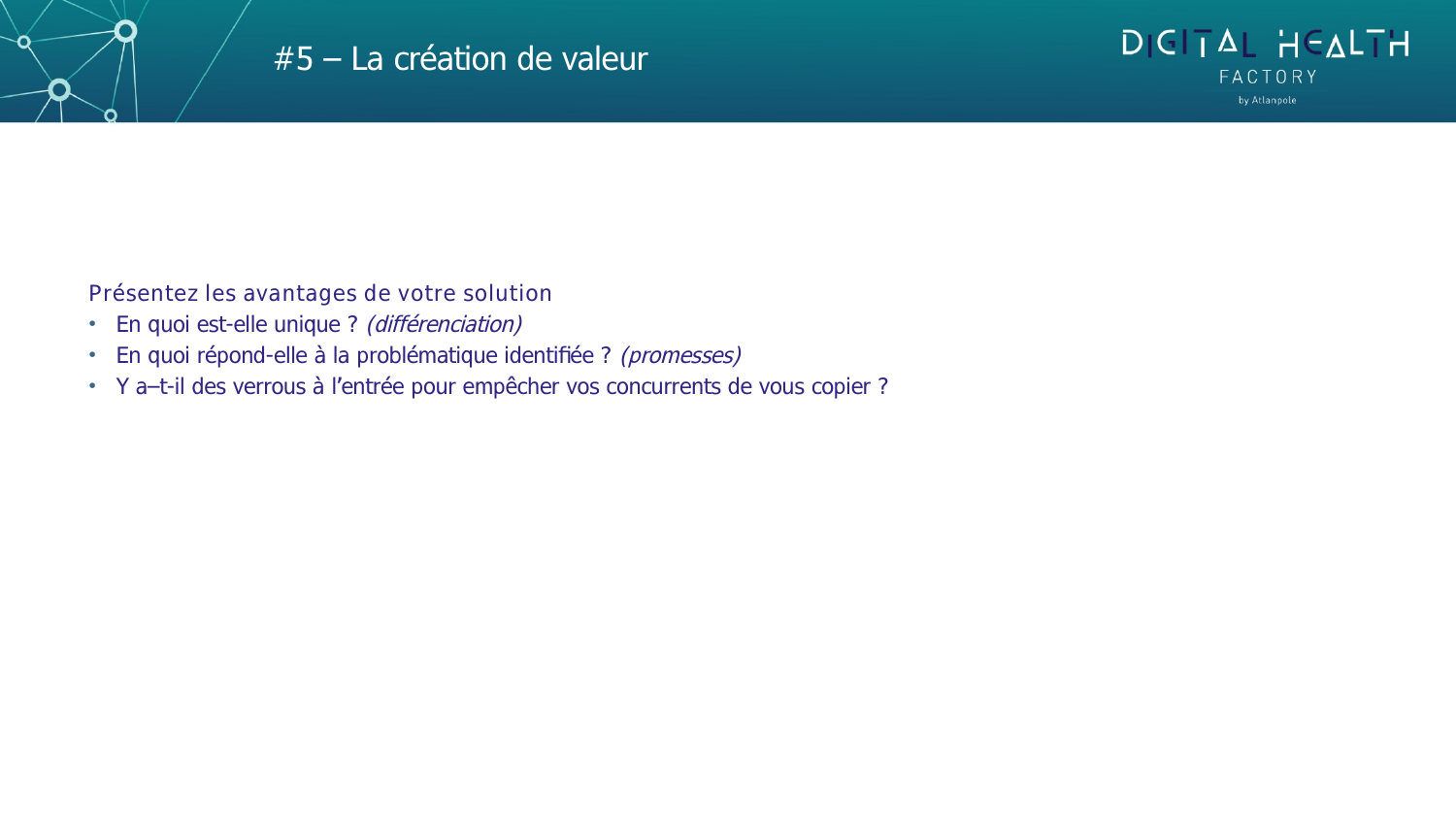

#5 – La création de valeur

Présentez les avantages de votre solution
En quoi est-elle unique ? (différenciation)
En quoi répond-elle à la problématique identifiée ? (promesses)
Y a–t-il des verrous à l’entrée pour empêcher vos concurrents de vous copier ?